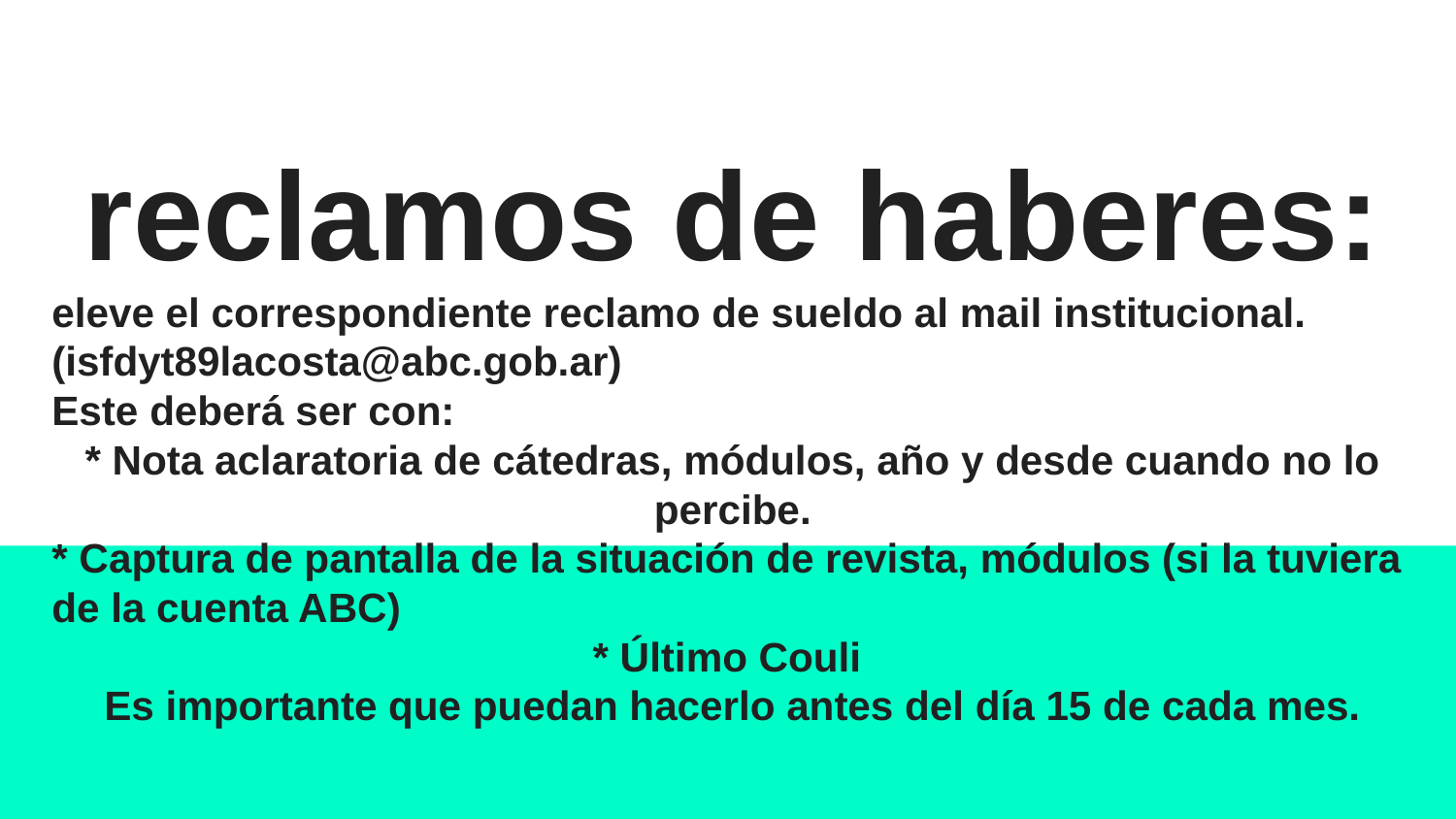

# reclamos de haberes:
eleve el correspondiente reclamo de sueldo al mail institucional.  (isfdyt89lacosta@abc.gob.ar)
Este deberá ser con:
* Nota aclaratoria de cátedras, módulos, año y desde cuando no lo percibe.
* Captura de pantalla de la situación de revista, módulos (si la tuviera de la cuenta ABC)
* Último Couli
Es importante que puedan hacerlo antes del día 15 de cada mes.